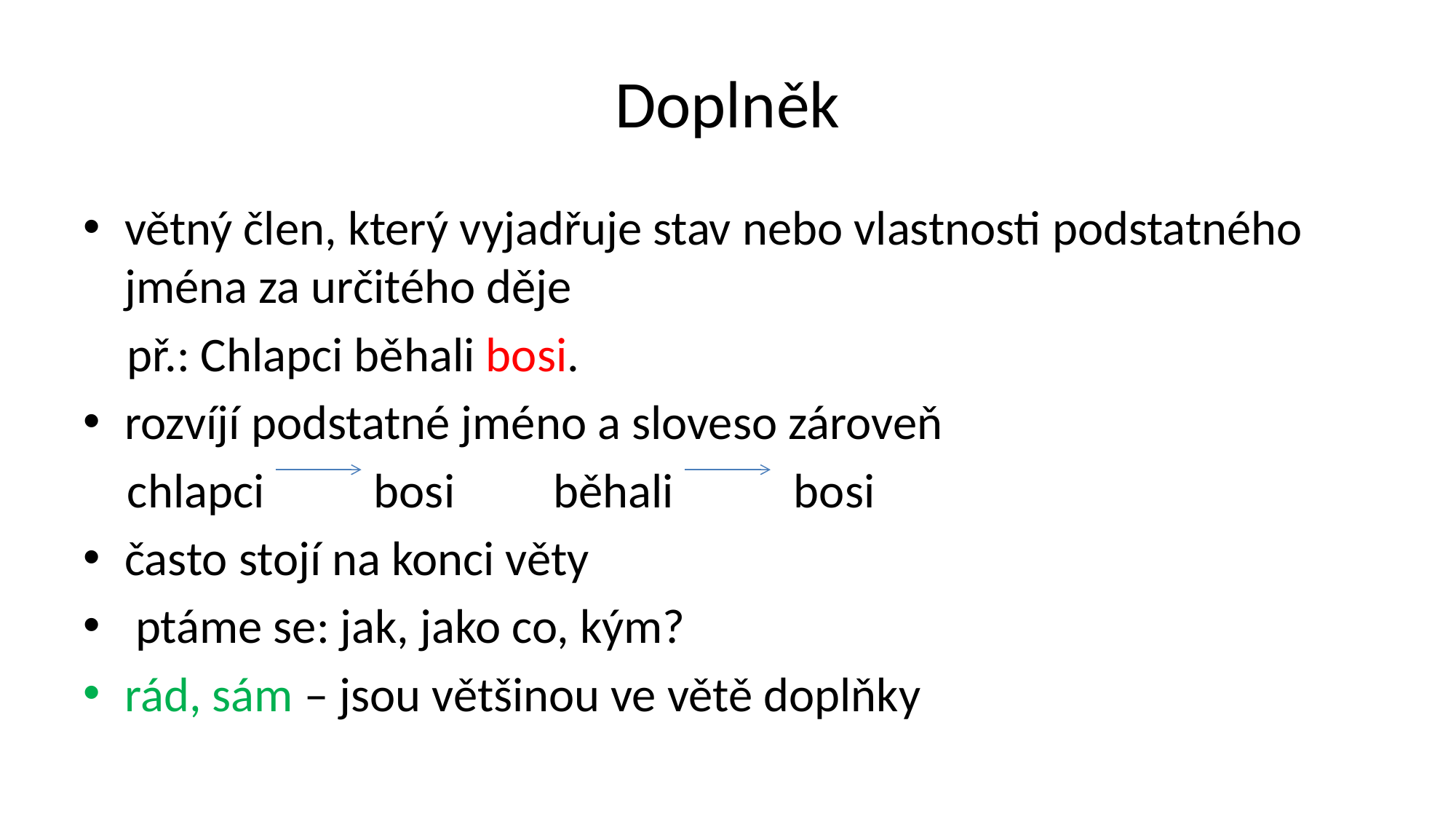

# Doplněk
větný člen, který vyjadřuje stav nebo vlastnosti podstatného jména za určitého děje
    př.: Chlapci běhali bosi.
rozvíjí podstatné jméno a sloveso zároveň
    chlapci          bosi         běhali           bosi
často stojí na konci věty
 ptáme se: jak, jako co, kým?
rád, sám – jsou většinou ve větě doplňky